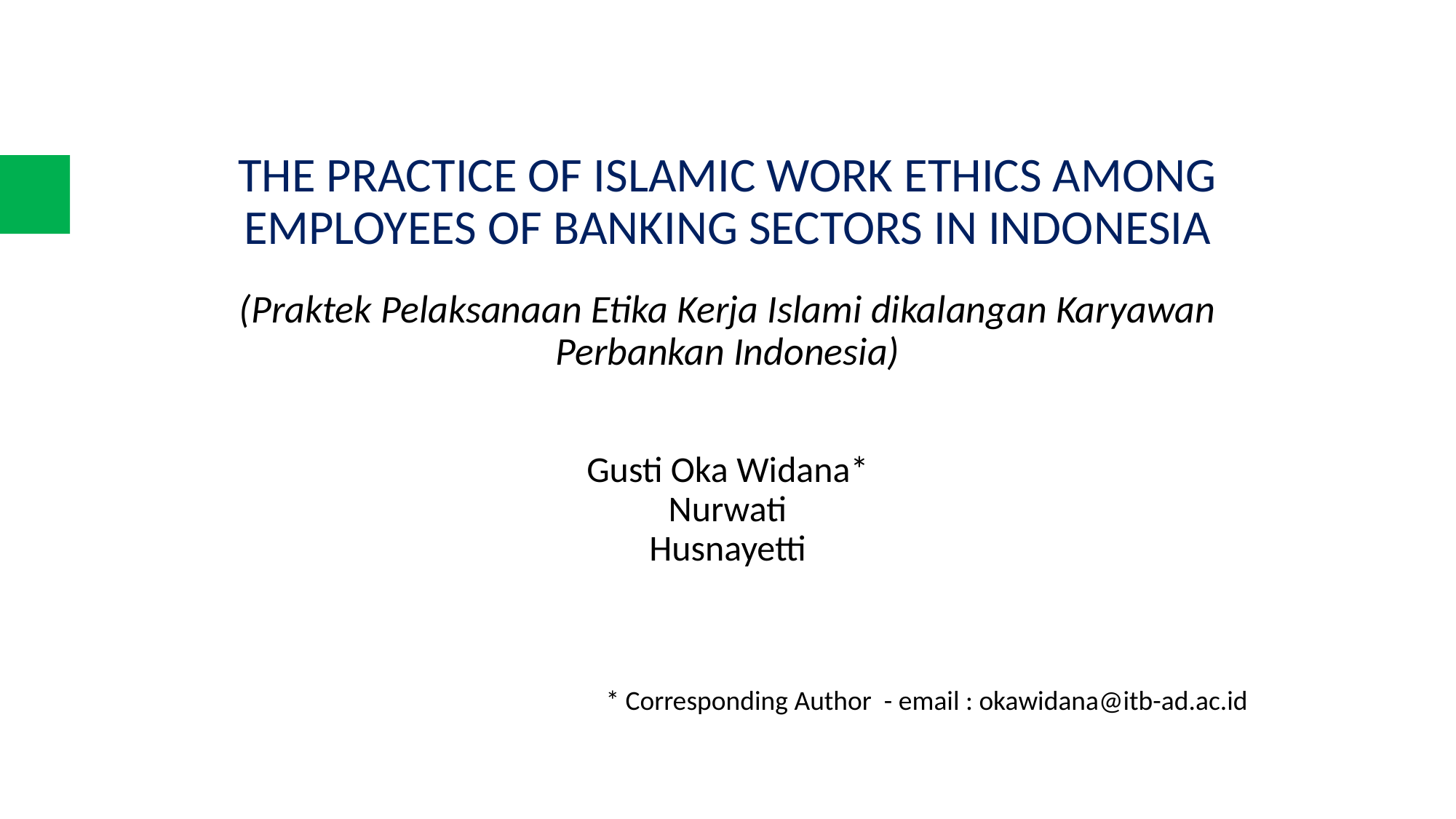

# THE PRACTICE OF ISLAMIC WORK ETHICS AMONG EMPLOYEES OF BANKING SECTORS IN INDONESIA
(Praktek Pelaksanaan Etika Kerja Islami dikalangan Karyawan Perbankan Indonesia)
Gusti Oka Widana*
Nurwati
Husnayetti

* Corresponding Author  - email : okawidana@itb-ad.ac.id